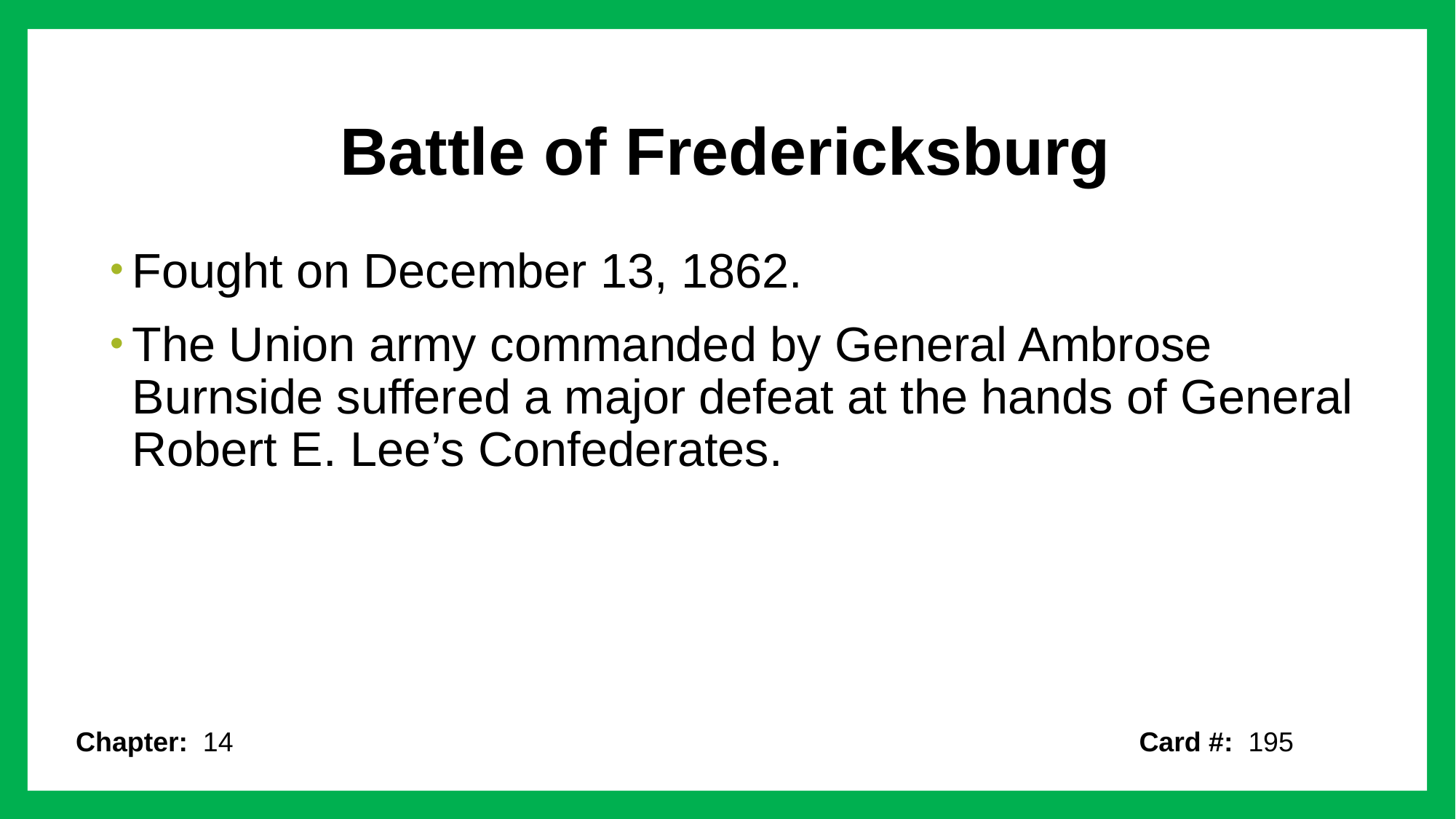

# Battle of Fredericksburg
Fought on December 13, 1862.
The Union army commanded by General Ambrose Burnside suffered a major defeat at the hands of General Robert E. Lee’s Confederates.
Card #:  195
Chapter:  14